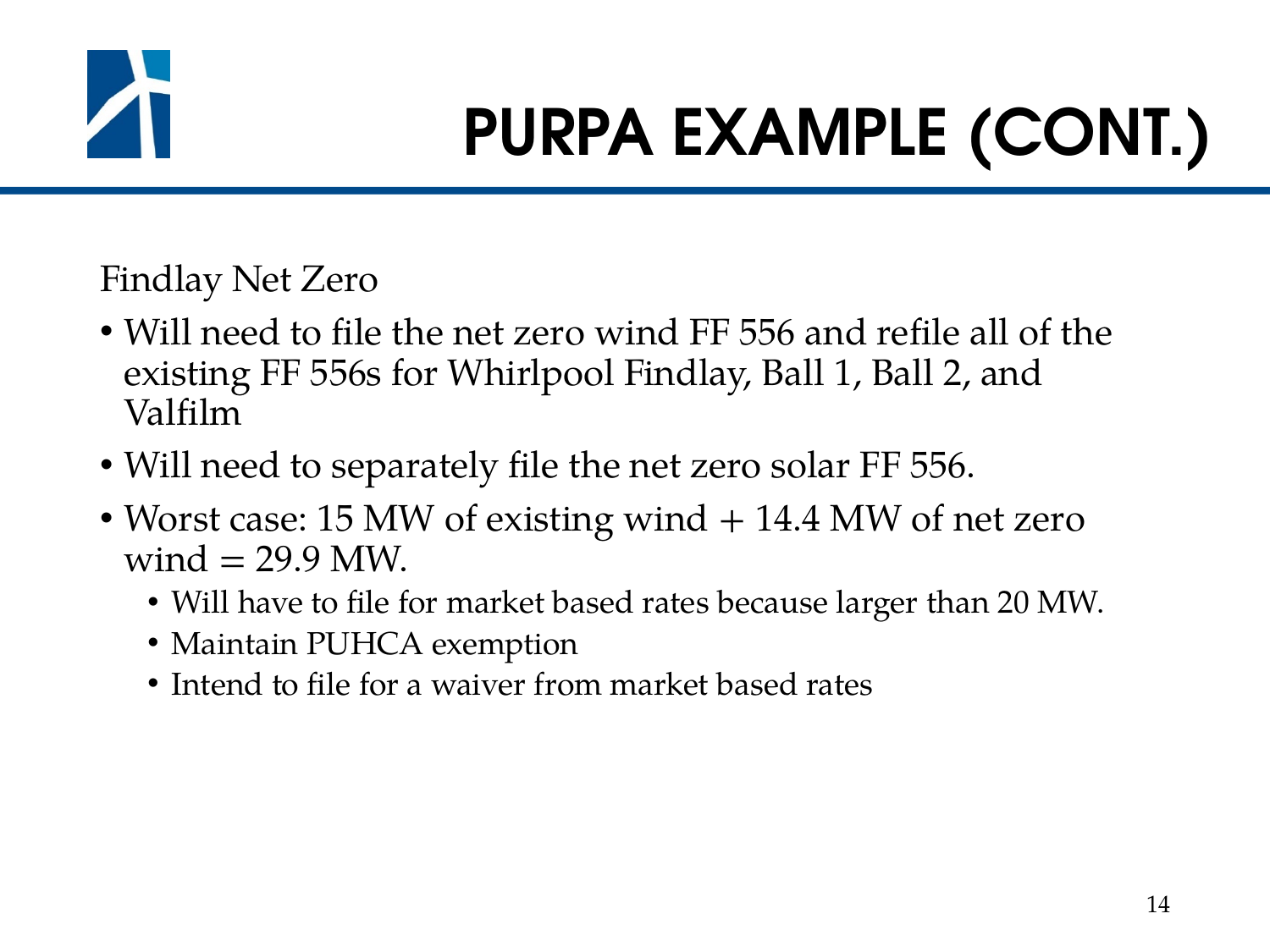

# PURPA EXAMPLE (CONT.)
Findlay Net Zero
Will need to file the net zero wind FF 556 and refile all of the existing FF 556s for Whirlpool Findlay, Ball 1, Ball 2, and Valfilm
Will need to separately file the net zero solar FF 556.
Worst case: 15 MW of existing wind + 14.4 MW of net zero wind = 29.9 MW.
Will have to file for market based rates because larger than 20 MW.
Maintain PUHCA exemption
Intend to file for a waiver from market based rates

14